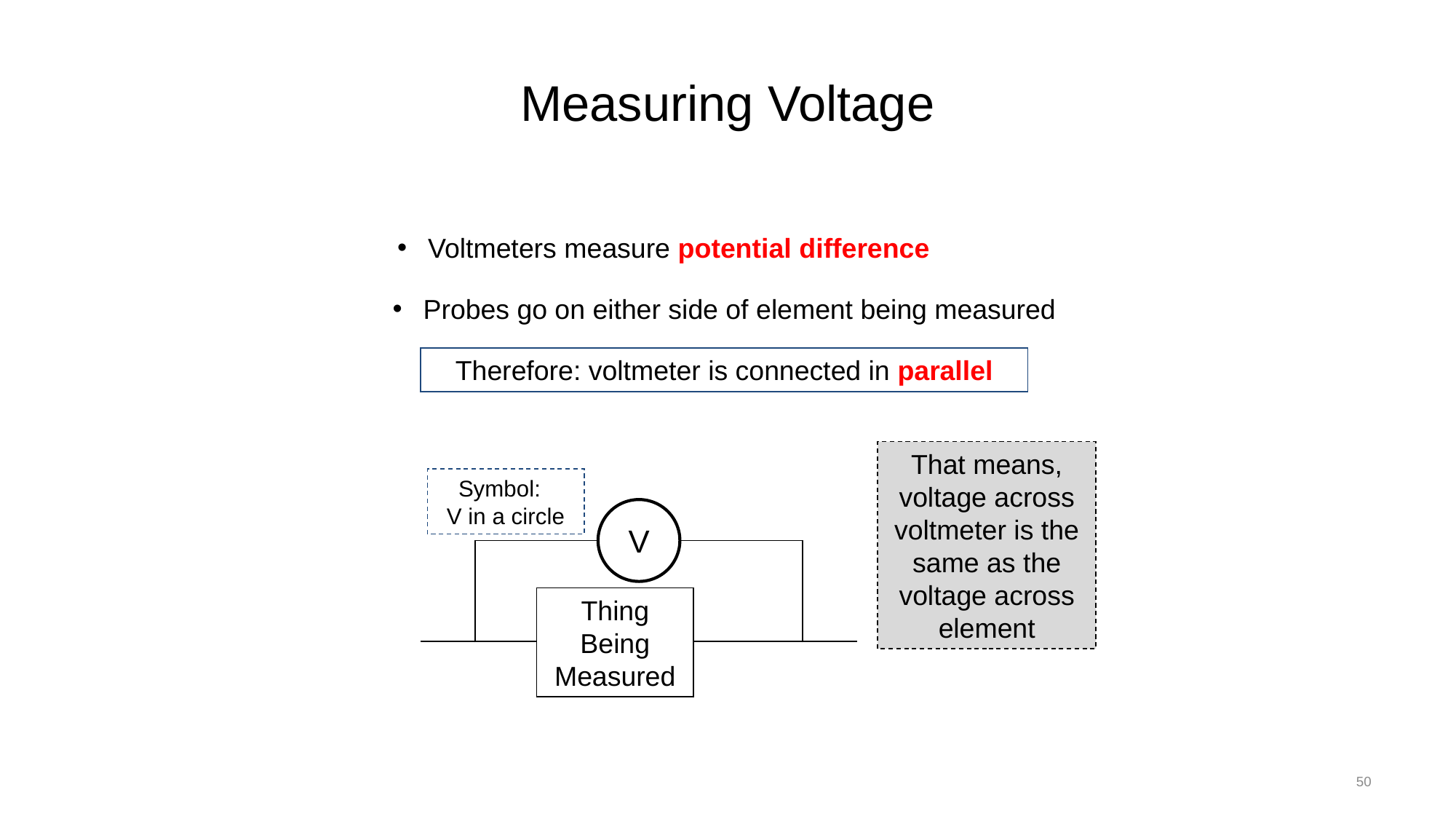

# Measuring Voltage
Voltmeters measure potential difference
Probes go on either side of element being measured
Therefore: voltmeter is connected in parallel
That means, voltage across voltmeter is the same as the voltage across element
Symbol:
V in a circle
V
Thing Being Measured
50